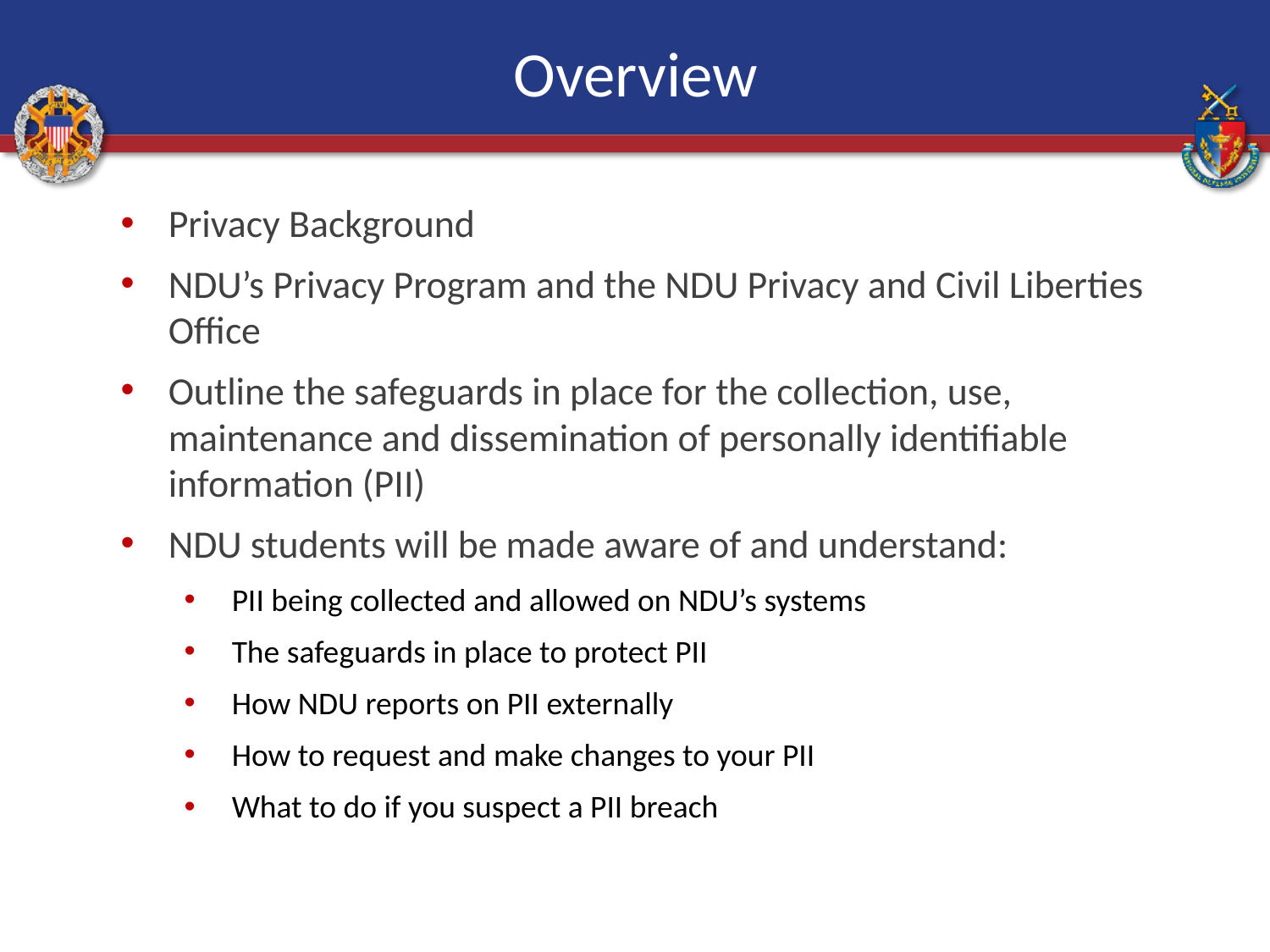

Overview

Privacy Background
NDU’s Privacy Program and the NDU Privacy and Civil Liberties Office
Outline the safeguards in place for the collection, use, maintenance and dissemination of personally identifiable information (PII)
NDU students will be made aware of and understand:
PII being collected and allowed on NDU’s systems
The safeguards in place to protect PII
How NDU reports on PII externally
How to request and make changes to your PII
What to do if you suspect a PII breach